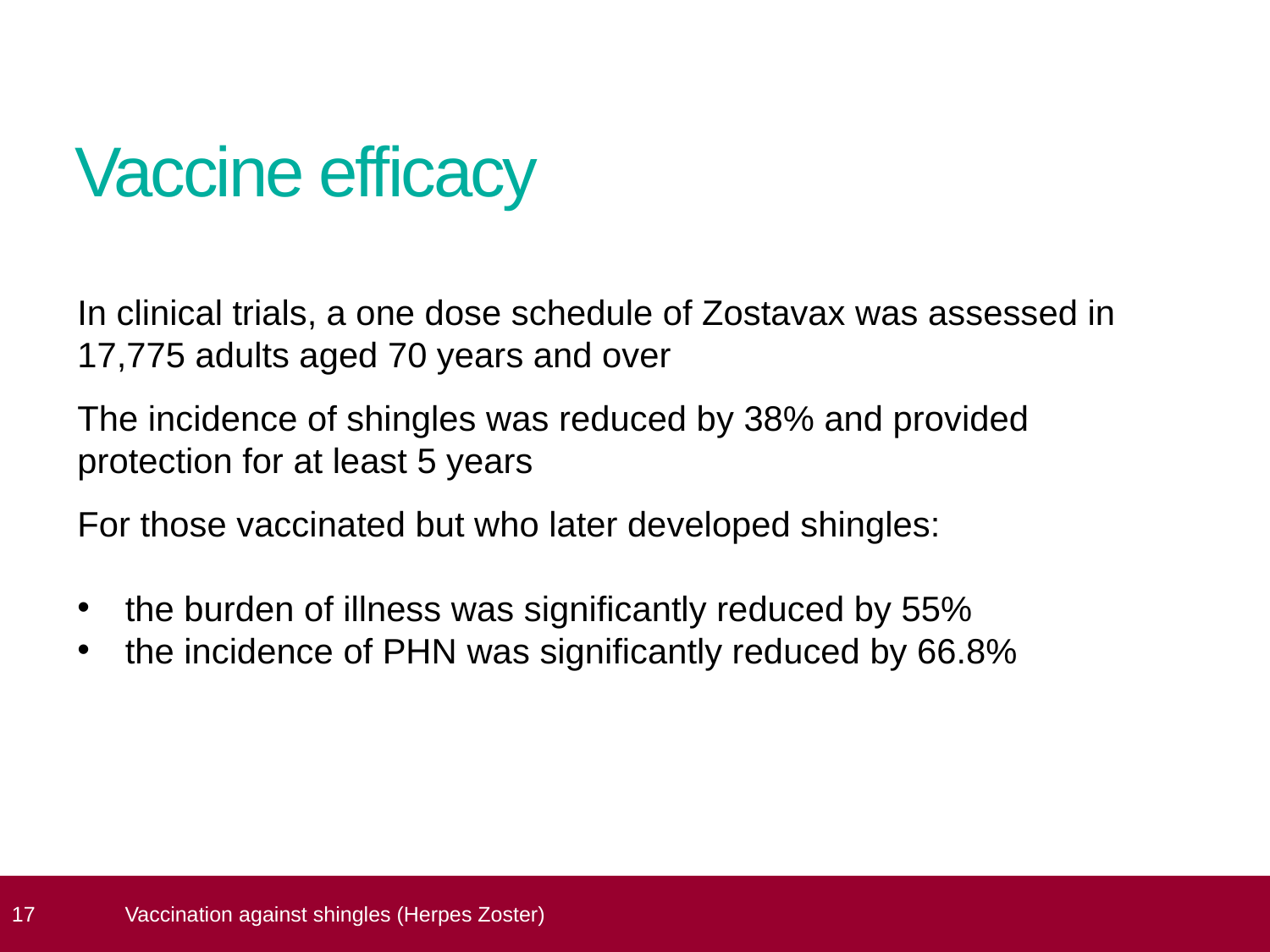

# Vaccine efficacy
In clinical trials, a one dose schedule of Zostavax was assessed in 17,775 adults aged 70 years and over
The incidence of shingles was reduced by 38% and provided protection for at least 5 years
For those vaccinated but who later developed shingles:
the burden of illness was significantly reduced by 55%
the incidence of PHN was significantly reduced by 66.8%
  17
Vaccination against shingles (Herpes Zoster)